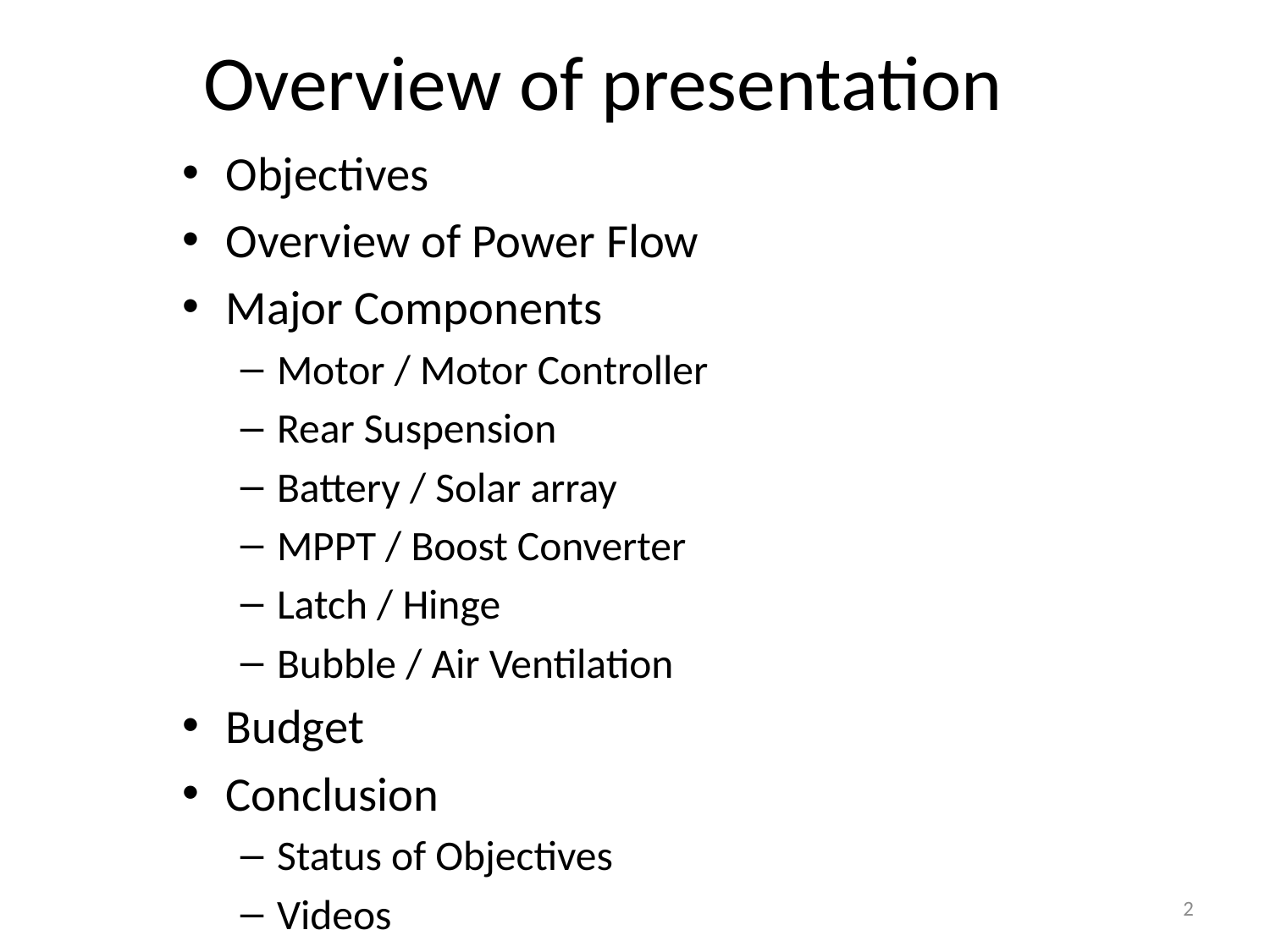

# Overview of presentation
Objectives
Overview of Power Flow
Major Components
Motor / Motor Controller
Rear Suspension
Battery / Solar array
MPPT / Boost Converter
Latch / Hinge
Bubble / Air Ventilation
Budget
Conclusion
Status of Objectives
Videos
2